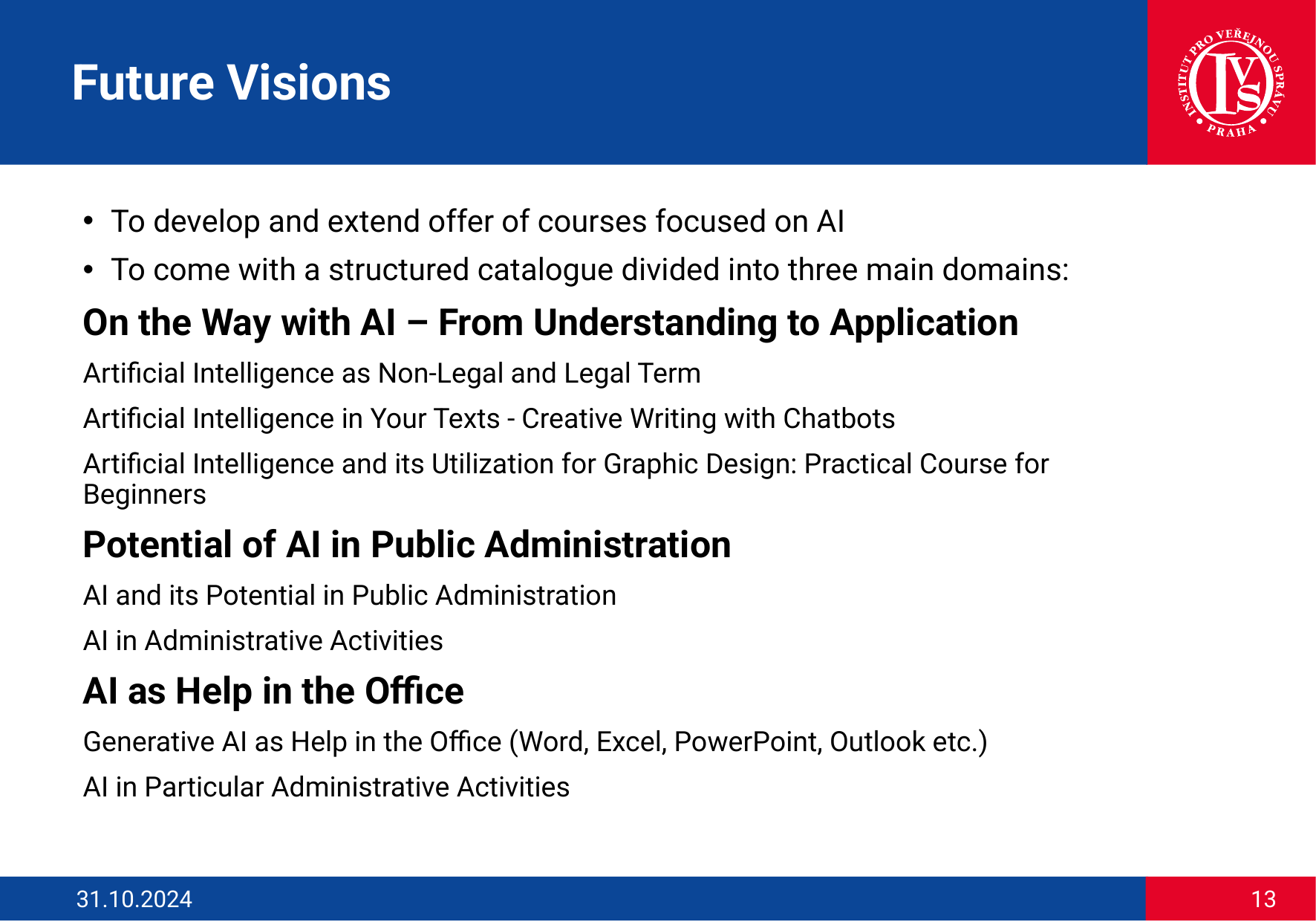

# Future Visions
To develop and extend offer of courses focused on AI
To come with a structured catalogue divided into three main domains:
On the Way with AI – From Understanding to Application
Artificial Intelligence as Non-Legal and Legal Term
Artificial Intelligence in Your Texts - Creative Writing with Chatbots
Artificial Intelligence and its Utilization for Graphic Design: Practical Course for Beginners
Potential of AI in Public Administration
AI and its Potential in Public Administration
AI in Administrative Activities
AI as Help in the Office
Generative AI as Help in the Office (Word, Excel, PowerPoint, Outlook etc.)
AI in Particular Administrative Activities